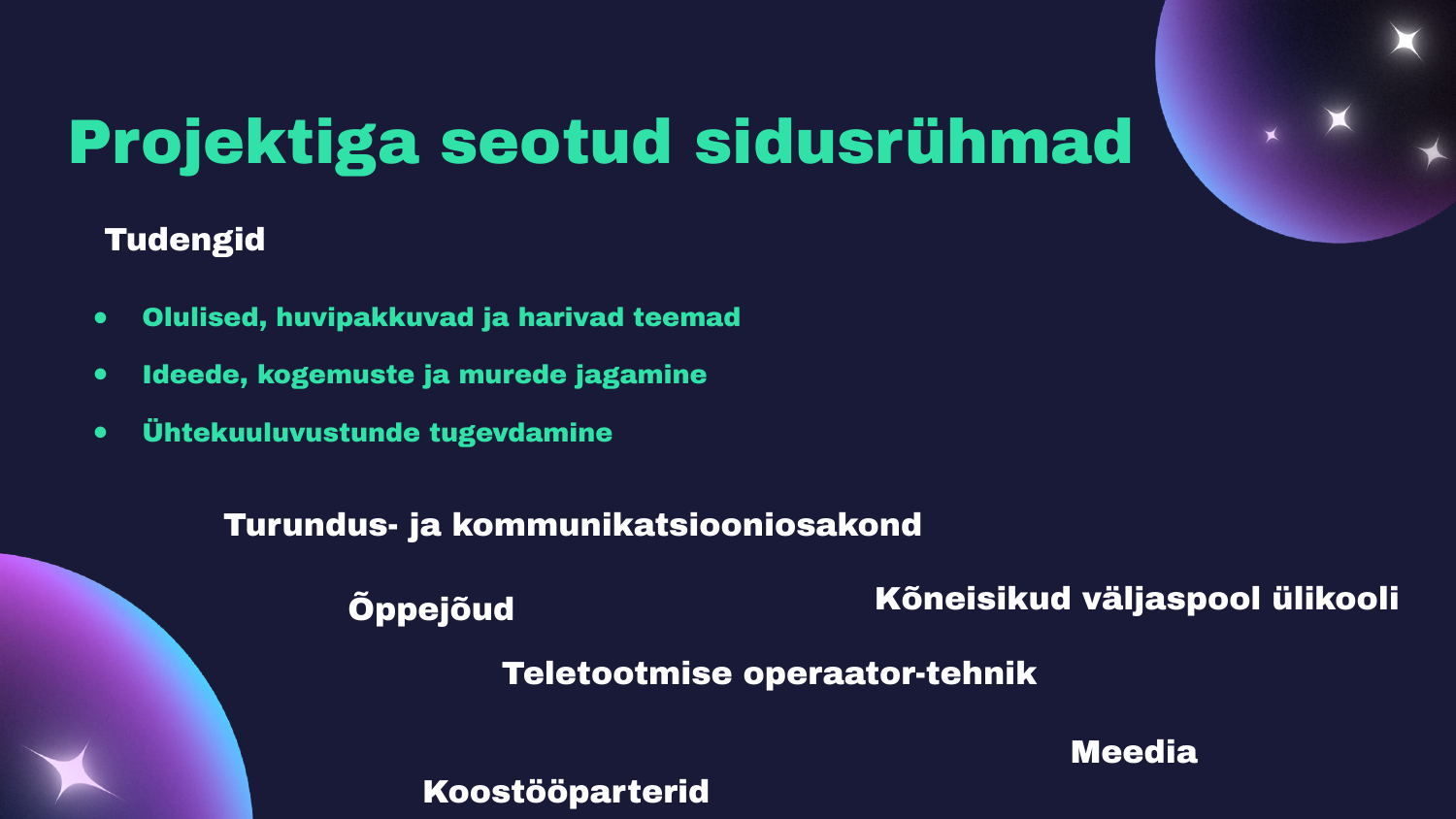

Projektiga seotud sidusrühmad
Tudengid
Olulised, huvipakkuvad ja harivad teemad
Ideede, kogemuste ja murede jagamine
Ühtekuuluvustunde tugevdamine

Turundus- ja kommunikatsiooniosakond

Kõneisikud väljaspool ülikooli
Õppejõud
Teletootmise operaator-tehnik
Meedia
Koostööparterid